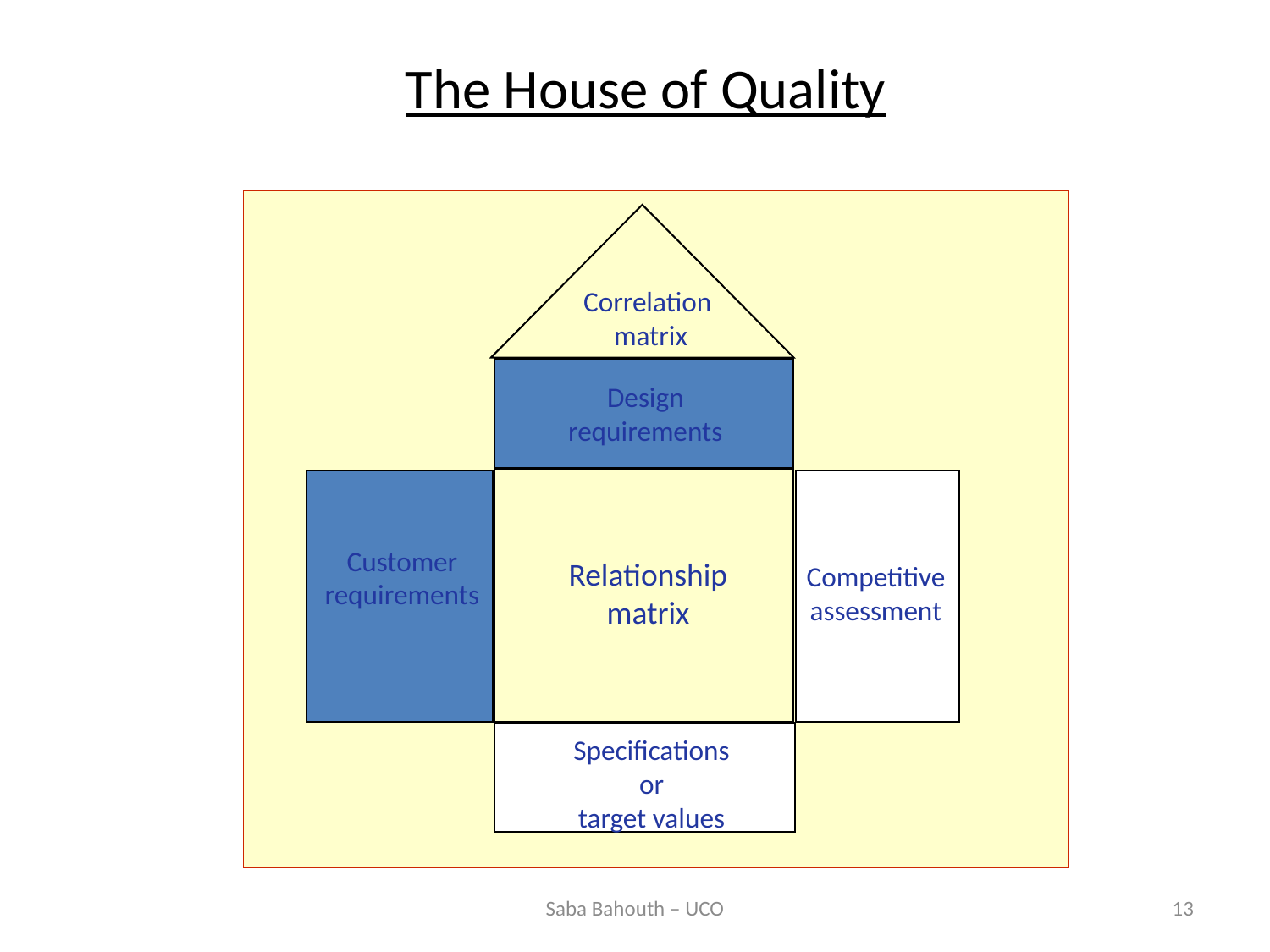

# The House of Quality

Correlation
matrix

Design
requirements

Customer
requirements
Relationship
matrix
Competitive
assessment

Specifications
or
target values
Saba Bahouth – UCO
13